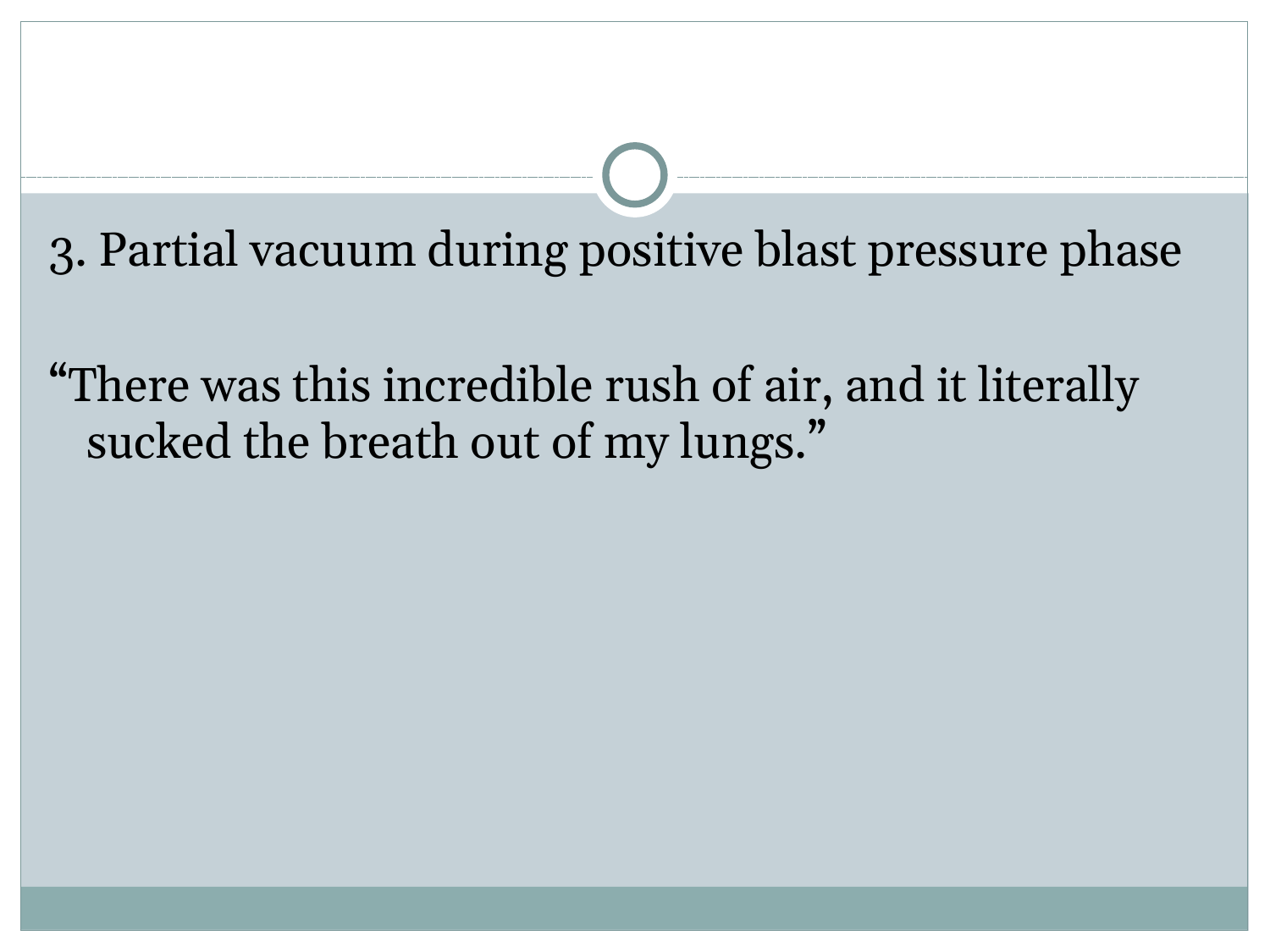

#
3. Partial vacuum during positive blast pressure phase

“There was this incredible rush of air, and it literally sucked the breath out of my lungs.”